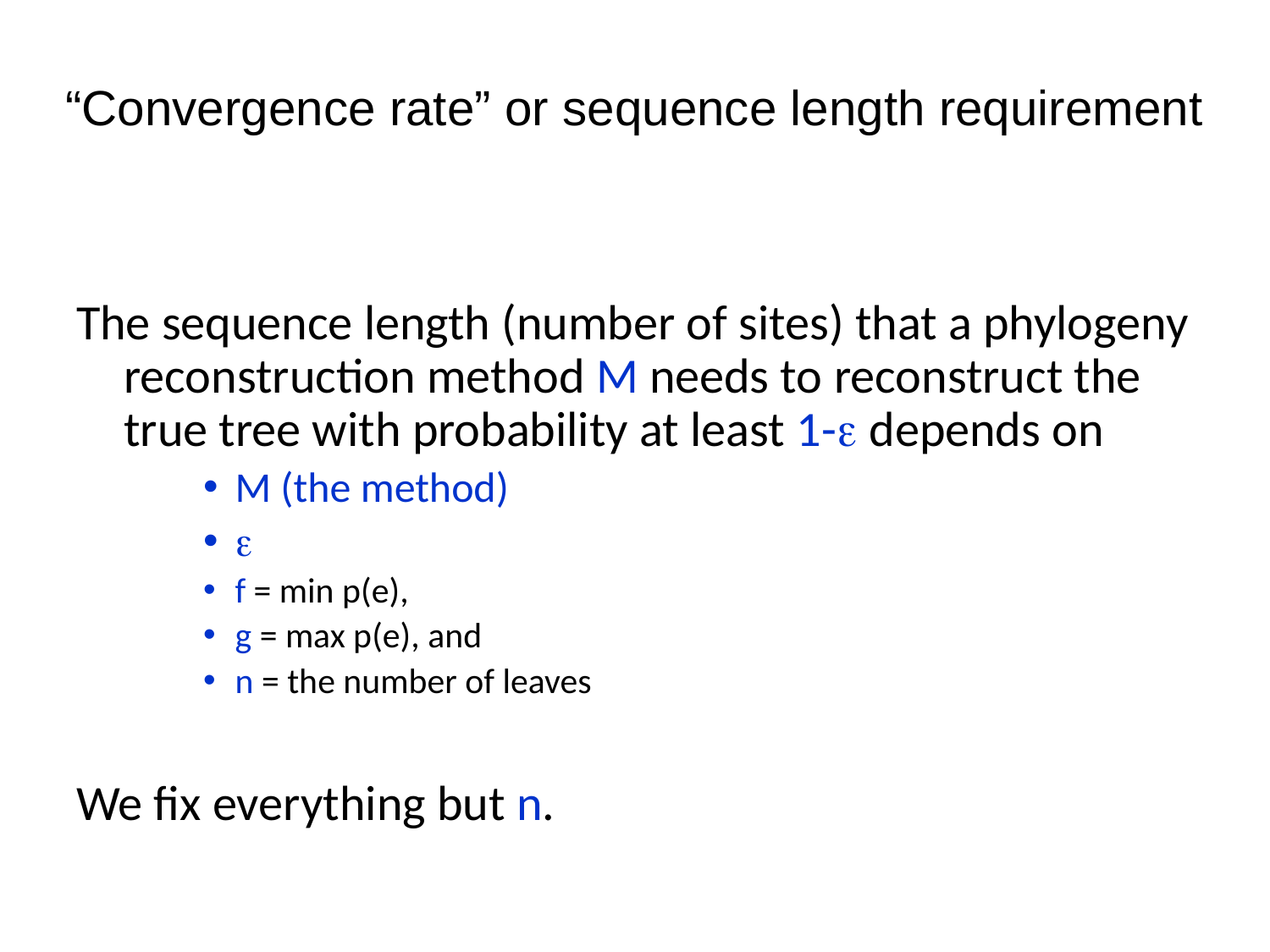

# “Convergence rate” or sequence length requirement

The sequence length (number of sites) that a phylogeny reconstruction method M needs to reconstruct the true tree with probability at least 1-ε depends on
M (the method)
ε
f = min p(e),
g = max p(e), and
n = the number of leaves

We fix everything but n.